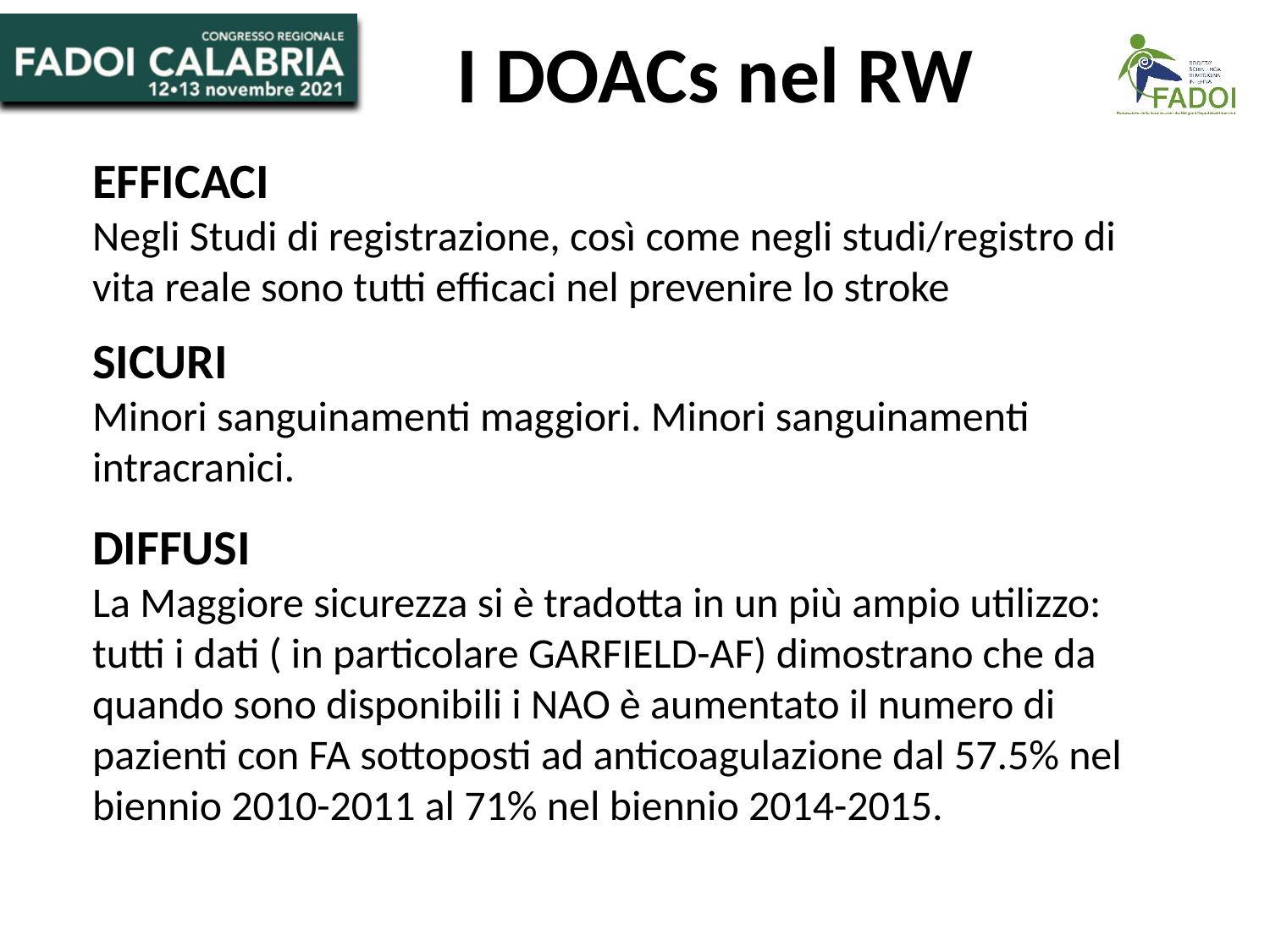

I DOACs nel RW
EFFICACI
Negli Studi di registrazione, così come negli studi/registro di vita reale sono tutti efficaci nel prevenire lo stroke

SICURI
Minori sanguinamenti maggiori. Minori sanguinamenti intracranici.

DIFFUSI
La Maggiore sicurezza si è tradotta in un più ampio utilizzo: tutti i dati ( in particolare GARFIELD-AF) dimostrano che da quando sono disponibili i NAO è aumentato il numero di pazienti con FA sottoposti ad anticoagulazione dal 57.5% nel biennio 2010-2011 al 71% nel biennio 2014-2015.